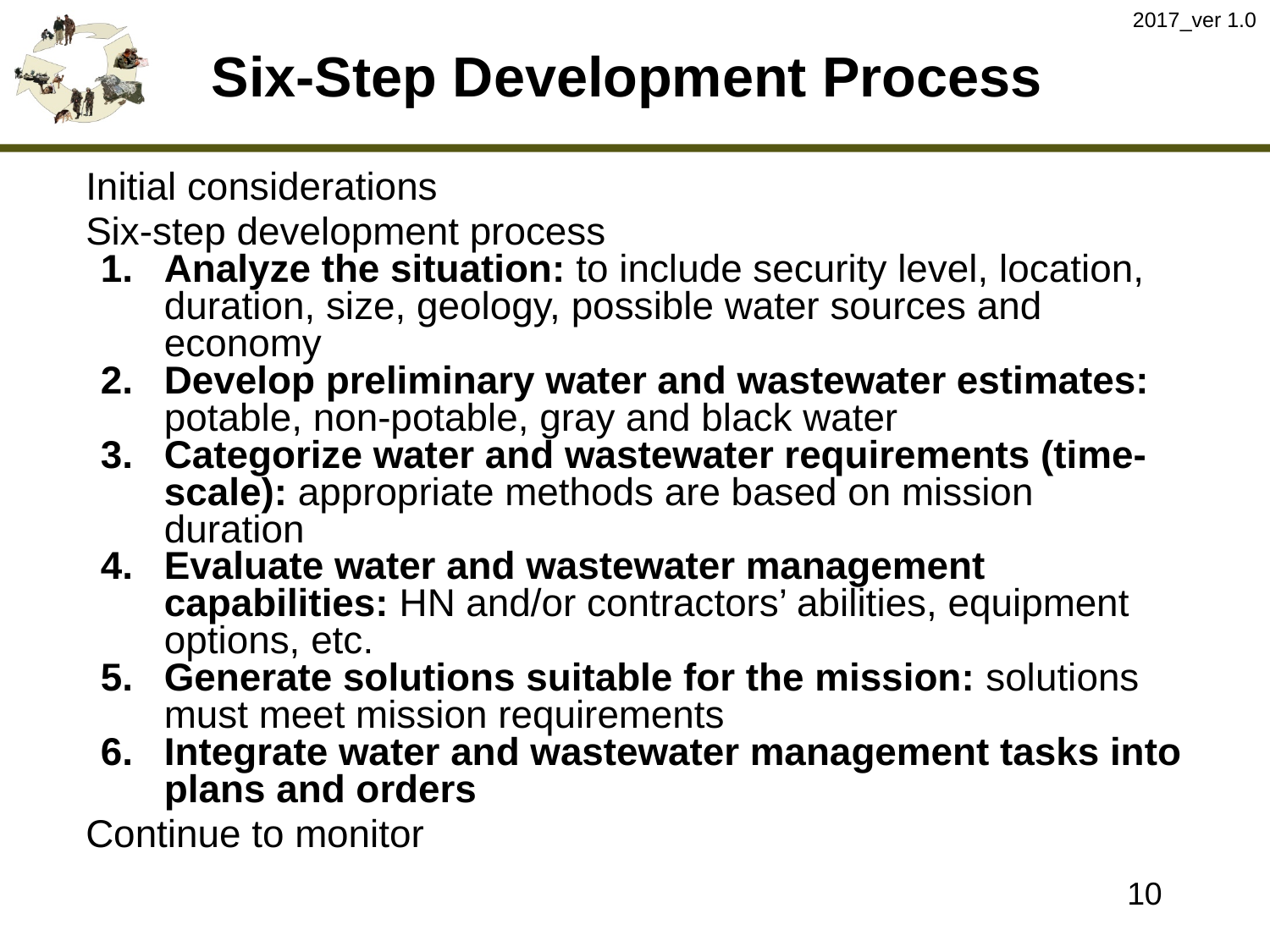

2017_ver 1.0
# Six-Step Development Process
Initial considerations
Six-step development process
Analyze the situation: to include security level, location, duration, size, geology, possible water sources and economy
Develop preliminary water and wastewater estimates: potable, non-potable, gray and black water
Categorize water and wastewater requirements (time-scale): appropriate methods are based on mission duration
Evaluate water and wastewater management capabilities: HN and/or contractors’ abilities, equipment options, etc.
Generate solutions suitable for the mission: solutions must meet mission requirements
Integrate water and wastewater management tasks into plans and orders
Continue to monitor
10